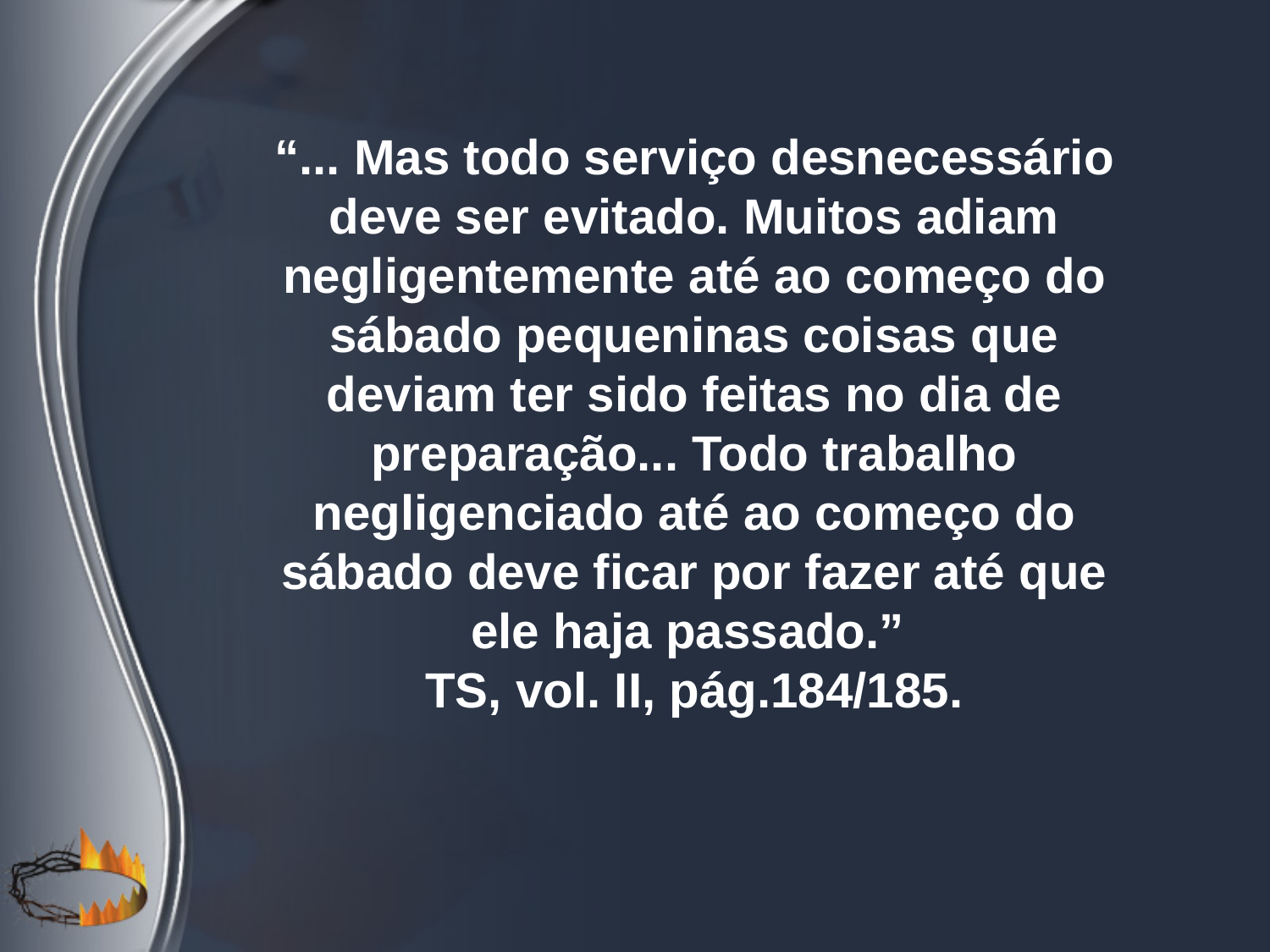

“... Mas todo serviço desnecessário deve ser evitado. Muitos adiam negligentemente até ao começo do sábado pequeninas coisas que deviam ter sido feitas no dia de preparação... Todo trabalho negligenciado até ao começo do sábado deve ficar por fazer até que ele haja passado.”
TS, vol. II, pág.184/185.